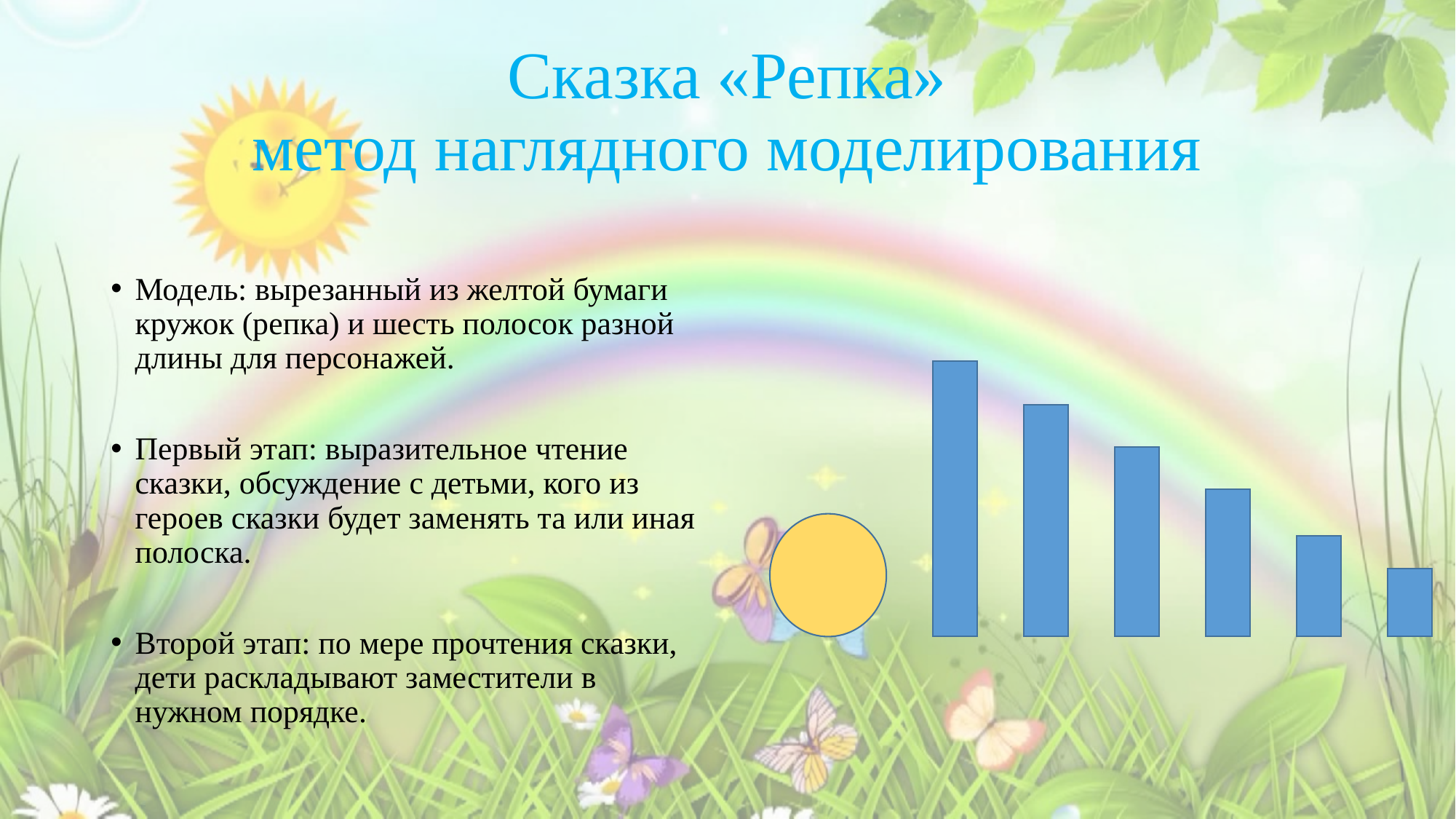

# Сказка «Репка» метод наглядного моделирования

Модель: вырезанный из желтой бумаги кружок (репка) и шесть полосок разной длины для персонажей.

Первый этап: выразительное чтение сказки, обсуждение с детьми, кого из героев сказки будет заменять та или иная полоска.

Второй этап: по мере прочтения сказки, дети раскладывают заместители в нужном порядке.